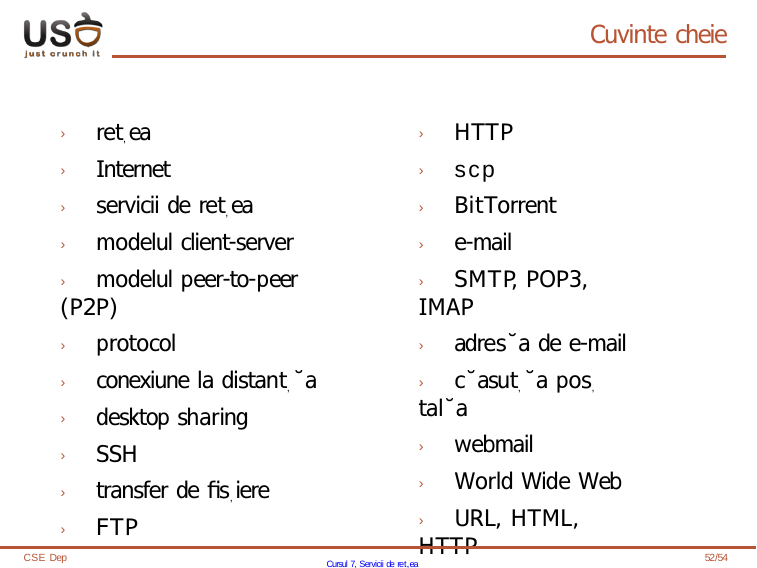

# Cuvinte cheie

›  ret, ea
›  Internet
›  servicii de ret, ea
›  modelul client-server
›  modelul peer-to-peer (P2P)
›  protocol
›  conexiune la distant, ˘a
›  desktop sharing
›  SSH
›  transfer de fis, iere
›  FTP
›  HTTP
›  scp
›  BitTorrent
›  e-mail
›  SMTP, POP3, IMAP
›  adres˘a de e-mail
›  c˘asut, ˘a pos, tal˘a
›  webmail
›  World Wide Web
›  URL, HTML, HTTP
›  browser

CSE Dep
Cursul 7, Servicii de ret,ea
52/54